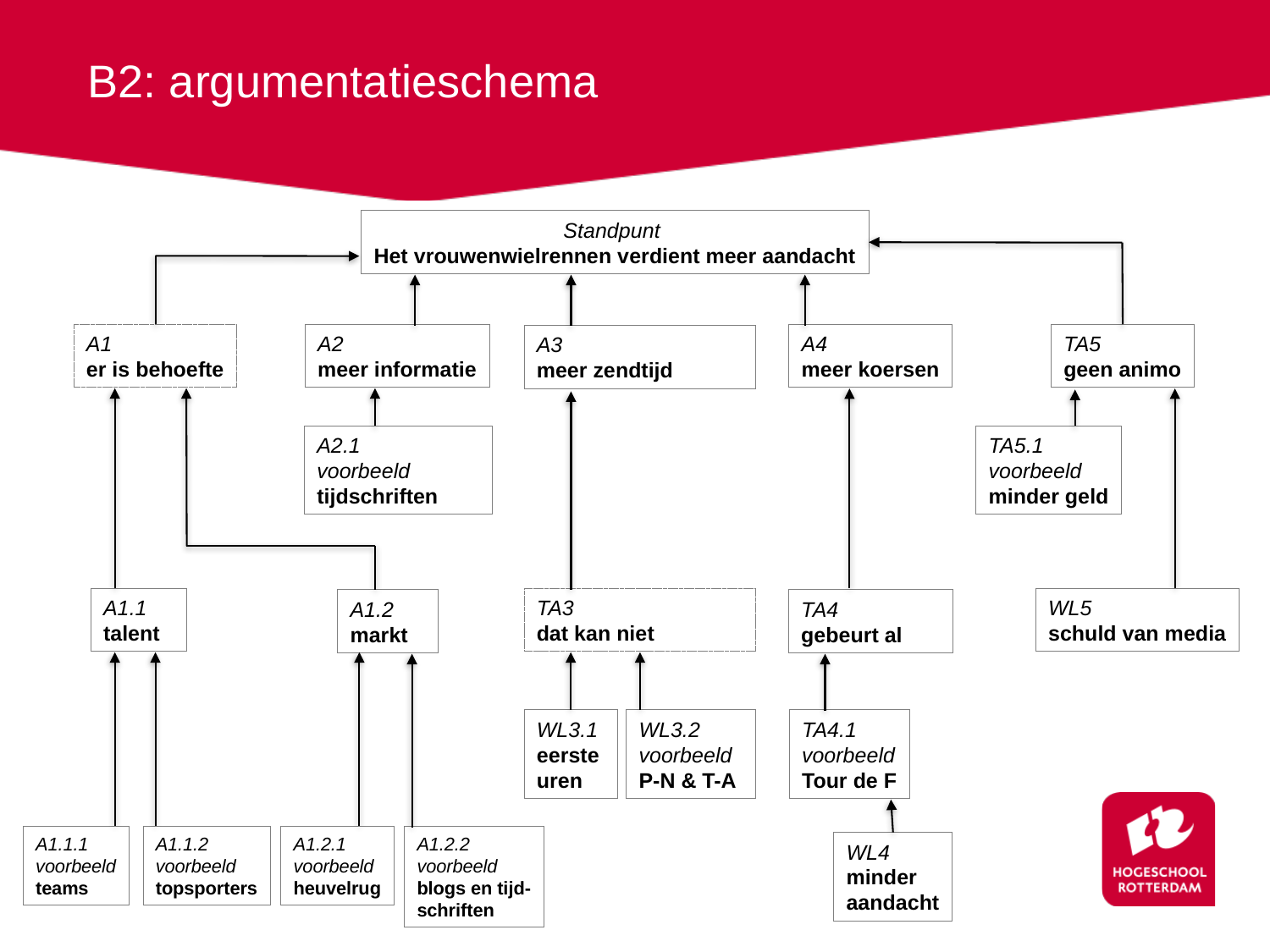

# B2: argumentatieschema
Standpunt
Het vrouwenwielrennen verdient meer aandacht
A1
er is behoefte
A2
meer informatie
A4
meer koersen
TA5
geen animo
A3
meer zendtijd
A2.1
voorbeeld
tijdschriften
TA5.1
voorbeeld
minder geld
A1.1
talent
TA3
dat kan niet
WL5
schuld van media
A1.2
markt
TA4
gebeurt al
WL3.1
eerste
uren
WL3.2
voorbeeld
P-N & T-A
TA4.1
voorbeeld
Tour de F
A1.1.1
voorbeeld
teams
A1.1.2
voorbeeld
topsporters
A1.2.1
voorbeeld
heuvelrug
A1.2.2
voorbeeld
blogs en tijd-
schriften
WL4
minder
aandacht